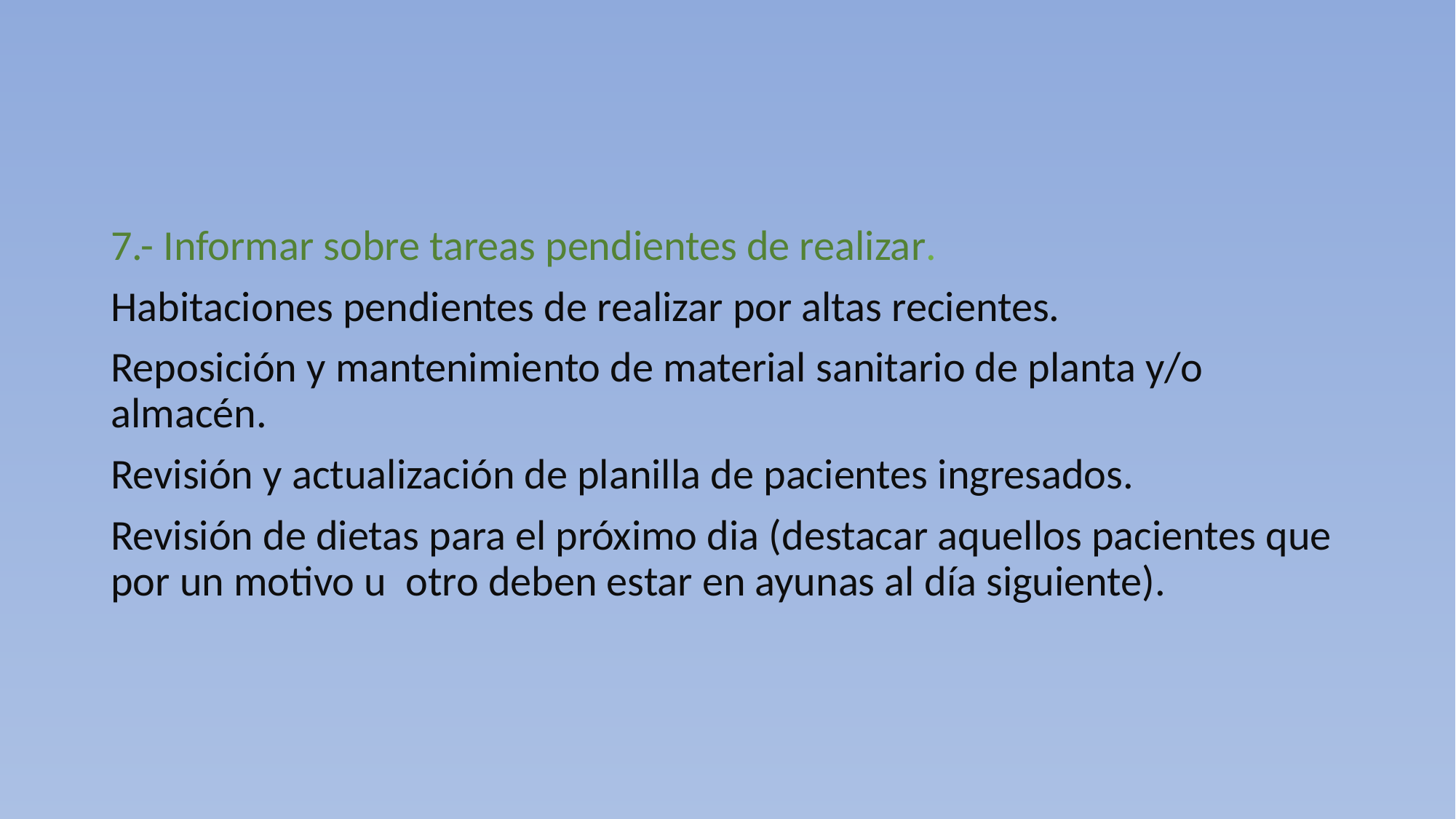

#
7.- Informar sobre tareas pendientes de realizar.
Habitaciones pendientes de realizar por altas recientes.
Reposición y mantenimiento de material sanitario de planta y/o almacén.
Revisión y actualización de planilla de pacientes ingresados.
Revisión de dietas para el próximo dia (destacar aquellos pacientes que por un motivo u  otro deben estar en ayunas al día siguiente).